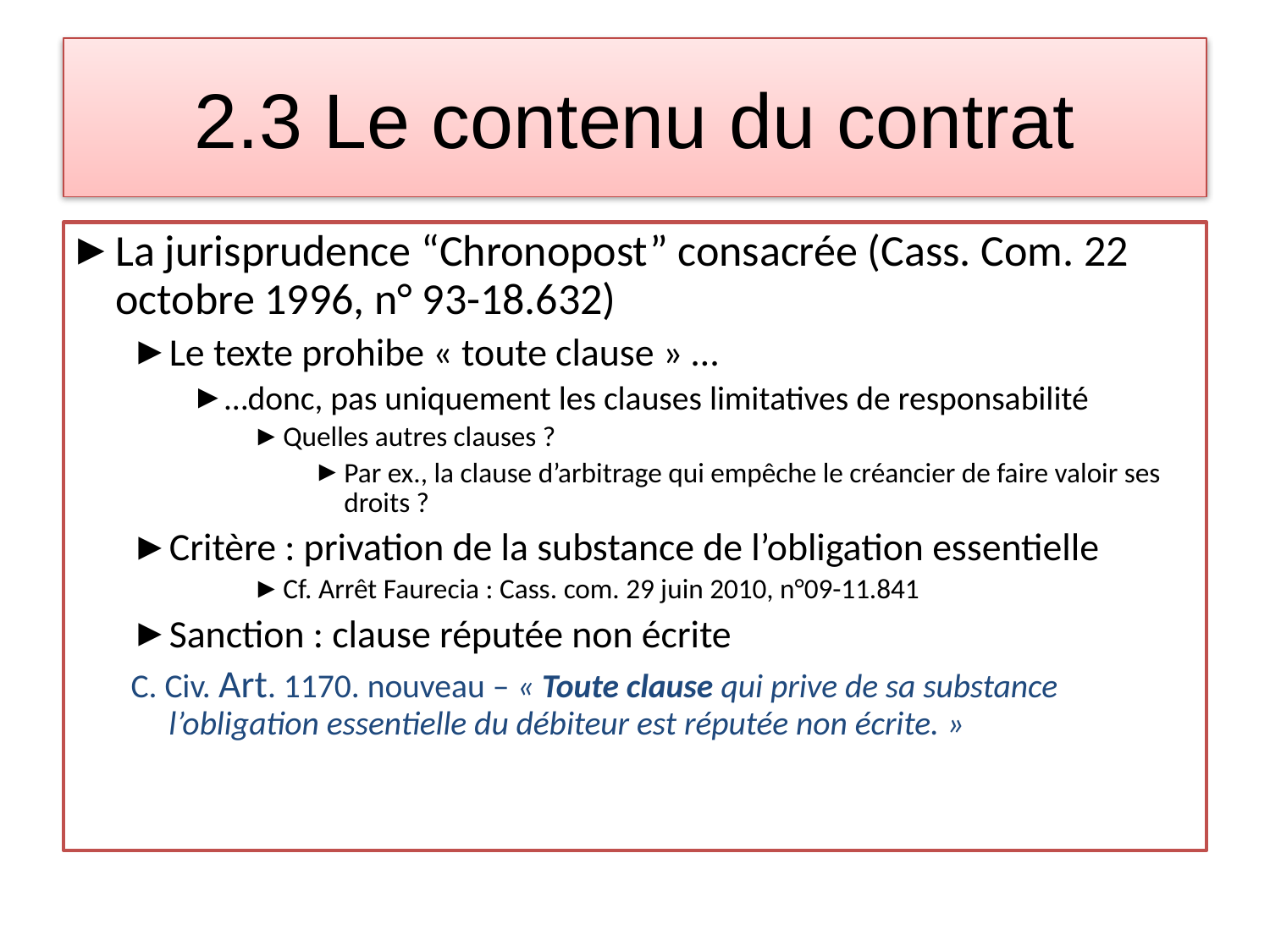

# 2.3 Le contenu du contrat
La jurisprudence “Chronopost” consacrée (Cass. Com. 22 octobre 1996, n° 93-18.632)
Le texte prohibe « toute clause » …
…donc, pas uniquement les clauses limitatives de responsabilité
Quelles autres clauses ?
Par ex., la clause d’arbitrage qui empêche le créancier de faire valoir ses droits ?
Critère : privation de la substance de l’obligation essentielle
Cf. Arrêt Faurecia : Cass. com. 29 juin 2010, n°09-11.841
Sanction : clause réputée non écrite
C. Civ. Art. 1170. nouveau – « Toute clause qui prive de sa substance l’obligation essentielle du débiteur est réputée non écrite. »